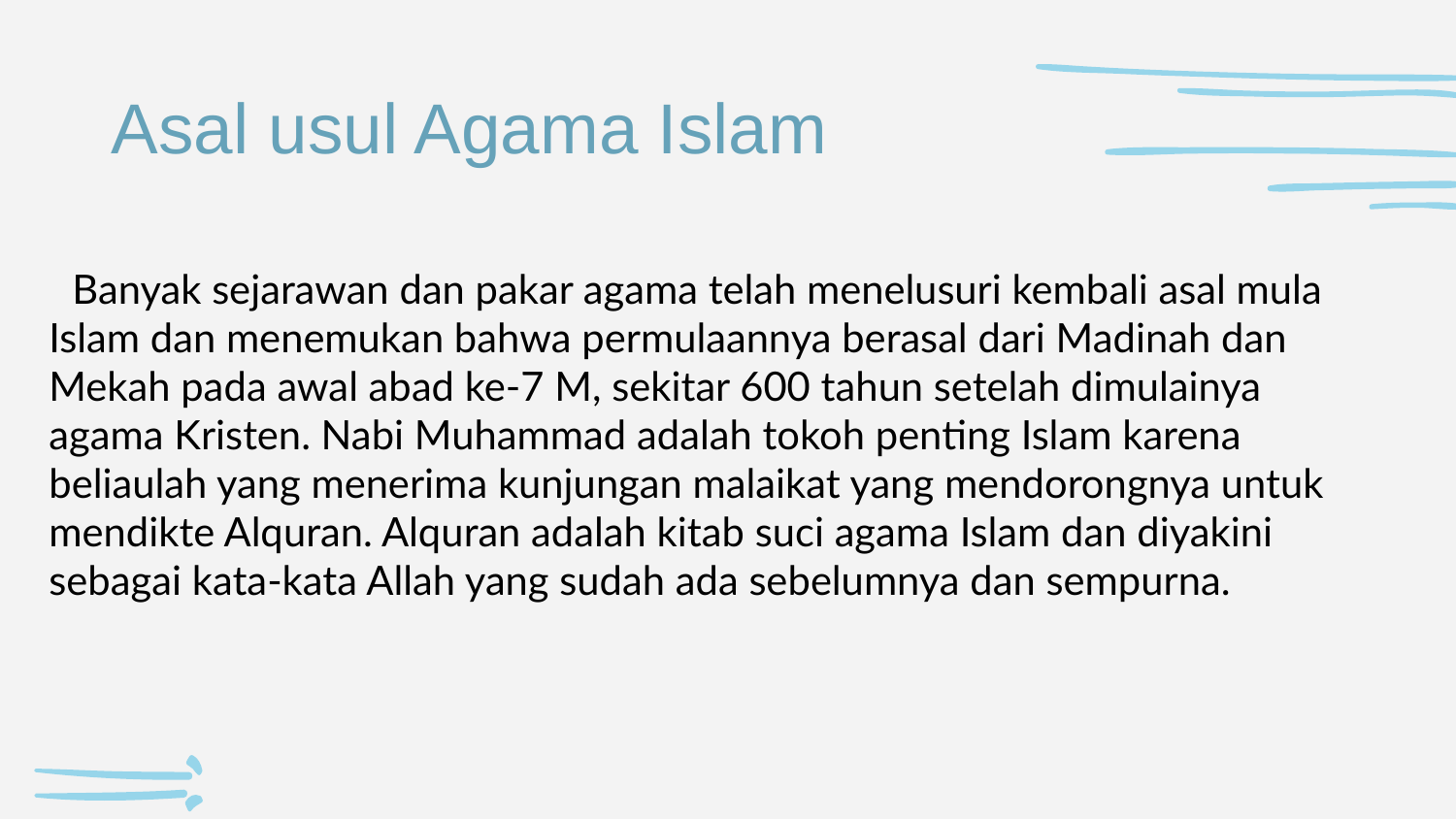

# Asal usul Agama Islam
   Banyak sejarawan dan pakar agama telah menelusuri kembali asal mula Islam dan menemukan bahwa permulaannya berasal dari Madinah dan Mekah pada awal abad ke-7 M, sekitar 600 tahun setelah dimulainya agama Kristen. Nabi Muhammad adalah tokoh penting Islam karena beliaulah yang menerima kunjungan malaikat yang mendorongnya untuk mendikte Alquran. Alquran adalah kitab suci agama Islam dan diyakini sebagai kata-kata Allah yang sudah ada sebelumnya dan sempurna.